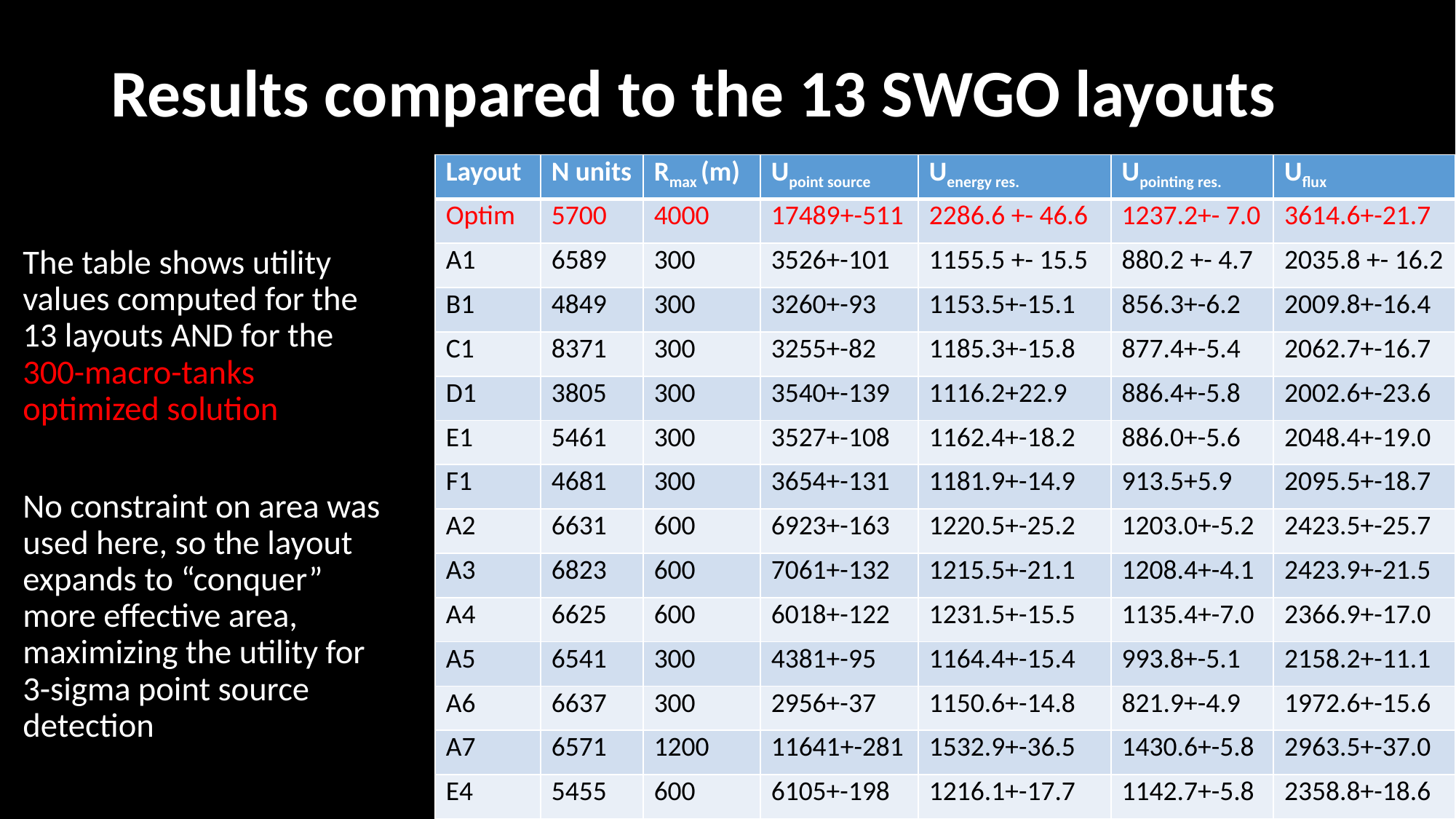

# Results compared to the 13 SWGO layouts
| Layout | N units | Rmax (m) | Upoint source | Uenergy res. | Upointing res. | Uflux |
| --- | --- | --- | --- | --- | --- | --- |
| Optim | 5700 | 4000 | 17489+-511 | 2286.6 +- 46.6 | 1237.2+- 7.0 | 3614.6+-21.7 |
| A1 | 6589 | 300 | 3526+-101 | 1155.5 +- 15.5 | 880.2 +- 4.7 | 2035.8 +- 16.2 |
| B1 | 4849 | 300 | 3260+-93 | 1153.5+-15.1 | 856.3+-6.2 | 2009.8+-16.4 |
| C1 | 8371 | 300 | 3255+-82 | 1185.3+-15.8 | 877.4+-5.4 | 2062.7+-16.7 |
| D1 | 3805 | 300 | 3540+-139 | 1116.2+22.9 | 886.4+-5.8 | 2002.6+-23.6 |
| E1 | 5461 | 300 | 3527+-108 | 1162.4+-18.2 | 886.0+-5.6 | 2048.4+-19.0 |
| F1 | 4681 | 300 | 3654+-131 | 1181.9+-14.9 | 913.5+5.9 | 2095.5+-18.7 |
| A2 | 6631 | 600 | 6923+-163 | 1220.5+-25.2 | 1203.0+-5.2 | 2423.5+-25.7 |
| A3 | 6823 | 600 | 7061+-132 | 1215.5+-21.1 | 1208.4+-4.1 | 2423.9+-21.5 |
| A4 | 6625 | 600 | 6018+-122 | 1231.5+-15.5 | 1135.4+-7.0 | 2366.9+-17.0 |
| A5 | 6541 | 300 | 4381+-95 | 1164.4+-15.4 | 993.8+-5.1 | 2158.2+-11.1 |
| A6 | 6637 | 300 | 2956+-37 | 1150.6+-14.8 | 821.9+-4.9 | 1972.6+-15.6 |
| A7 | 6571 | 1200 | 11641+-281 | 1532.9+-36.5 | 1430.6+-5.8 | 2963.5+-37.0 |
| E4 | 5455 | 600 | 6105+-198 | 1216.1+-17.7 | 1142.7+-5.8 | 2358.8+-18.6 |
The table shows utility values computed for the 13 layouts AND for the 300-macro-tanks optimized solution

No constraint on area was used here, so the layout expands to “conquer” more effective area, maximizing the utility for 3-sigma point source detection

T. Dorigo, End-to-end Optimization of SWGO, QCHS 19/8/24
55